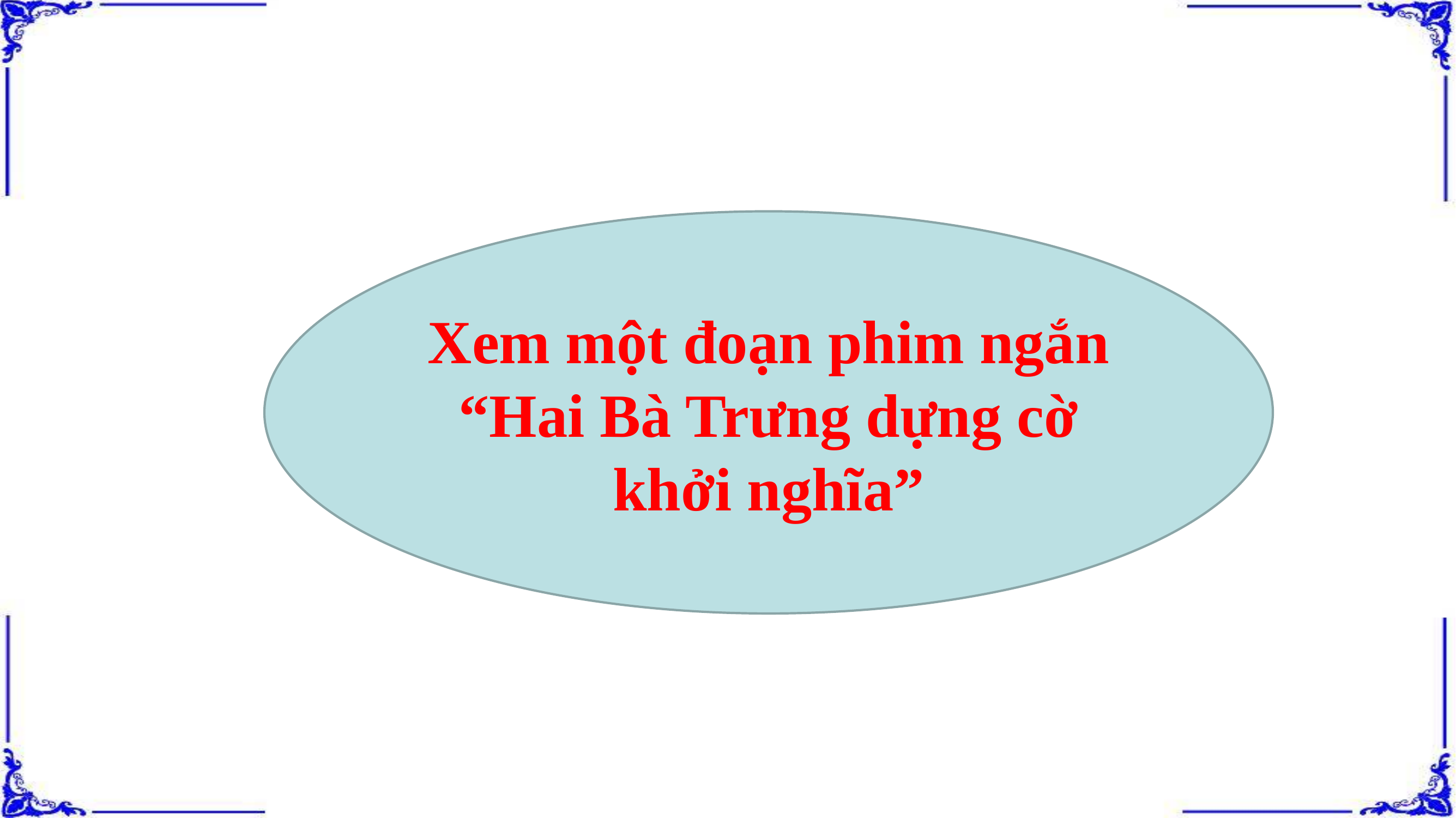

#

Xem một đoạn phim ngắn “Hai Bà Trưng dựng cờ khởi nghĩa”